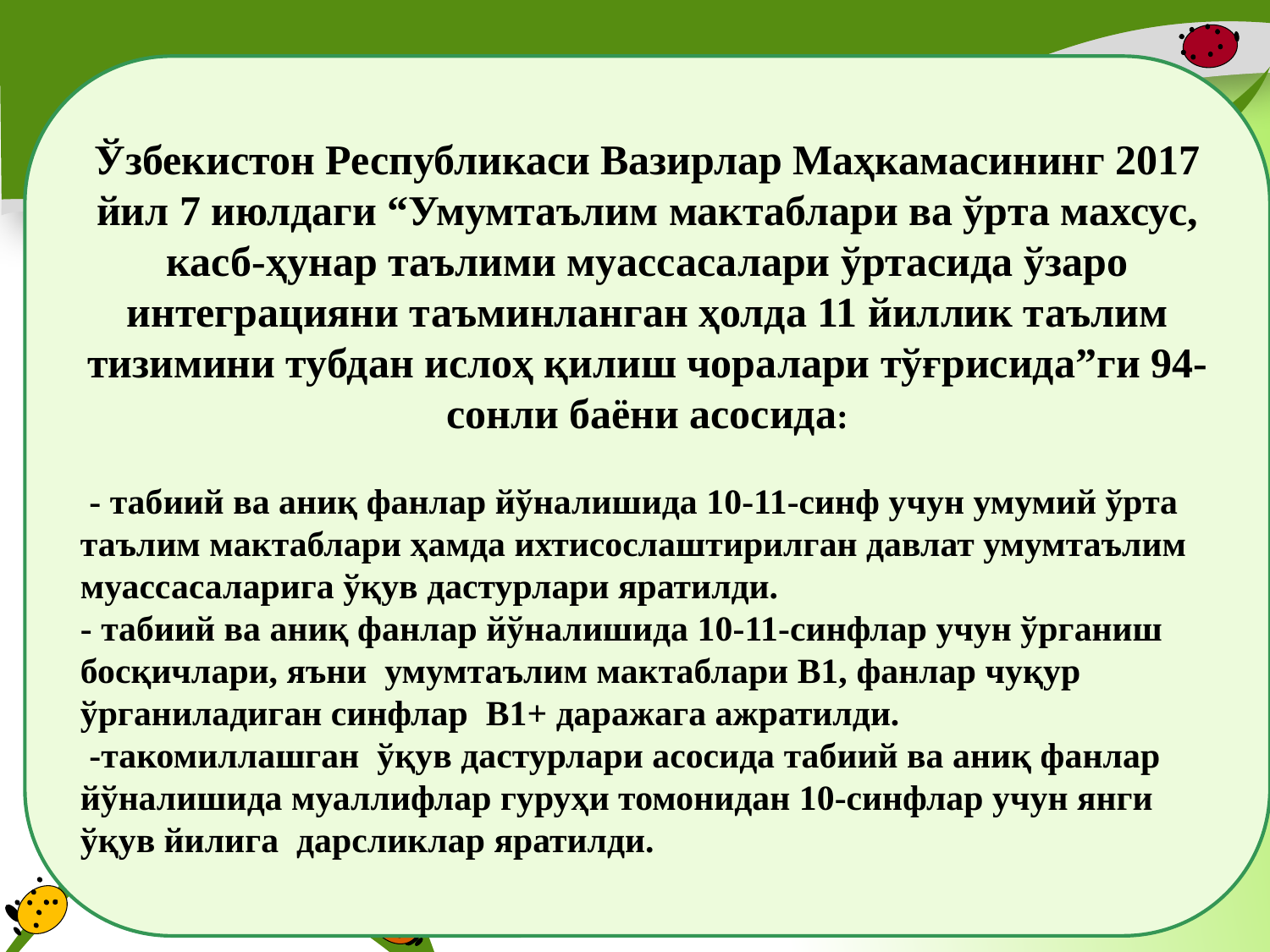

Ўзбекистон Республикаси Вазирлар Маҳкамасининг 2017 йил 7 июлдаги “Умумтаълим мактаблари ва ўрта махсус, касб-ҳунар таълими муассасалари ўртасида ўзаро интеграцияни таъминланган ҳолда 11 йиллик таълим тизимини тубдан ислоҳ қилиш чоралари тўғрисида”ги 94-сонли баёни асосида:

 - табиий ва аниқ фанлар йўналишида 10-11-синф учун умумий ўрта таълим мактаблари ҳамда ихтисослаштирилган давлат умумтаълим муассасаларига ўқув дастурлари яратилди.
- табиий ва аниқ фанлар йўналишида 10-11-синфлар учун ўрганиш босқичлари, яъни  умумтаълим мактаблари В1, фанлар чуқур ўрганиладиган синфлар  В1+ даражага ажратилди.
 -такомиллашган  ўқув дастурлари асосида табиий ва аниқ фанлар йўналишида муаллифлар гуруҳи томонидан 10-синфлар учун янги ўқув йилига  дарсликлар яратилди.